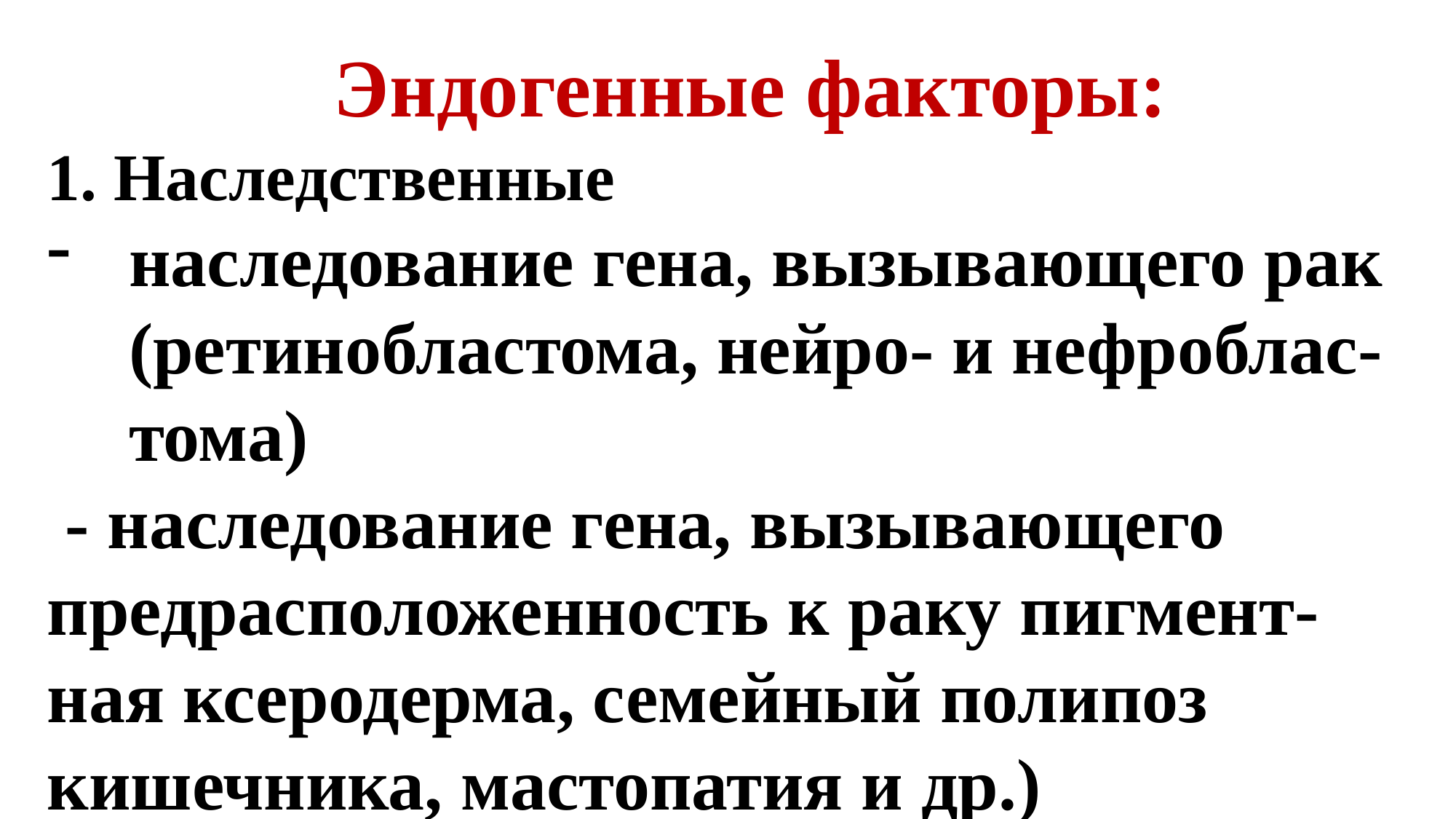

Эндогенные факторы:
1. Наследственные
наследование гена, вызывающего рак (ретинобластома, нейро- и нефроблас-тома)
 - наследование гена, вызывающего предрасположенность к раку пигмент-ная ксеродерма, семейный полипоз кишечника, мастопатия и др.)